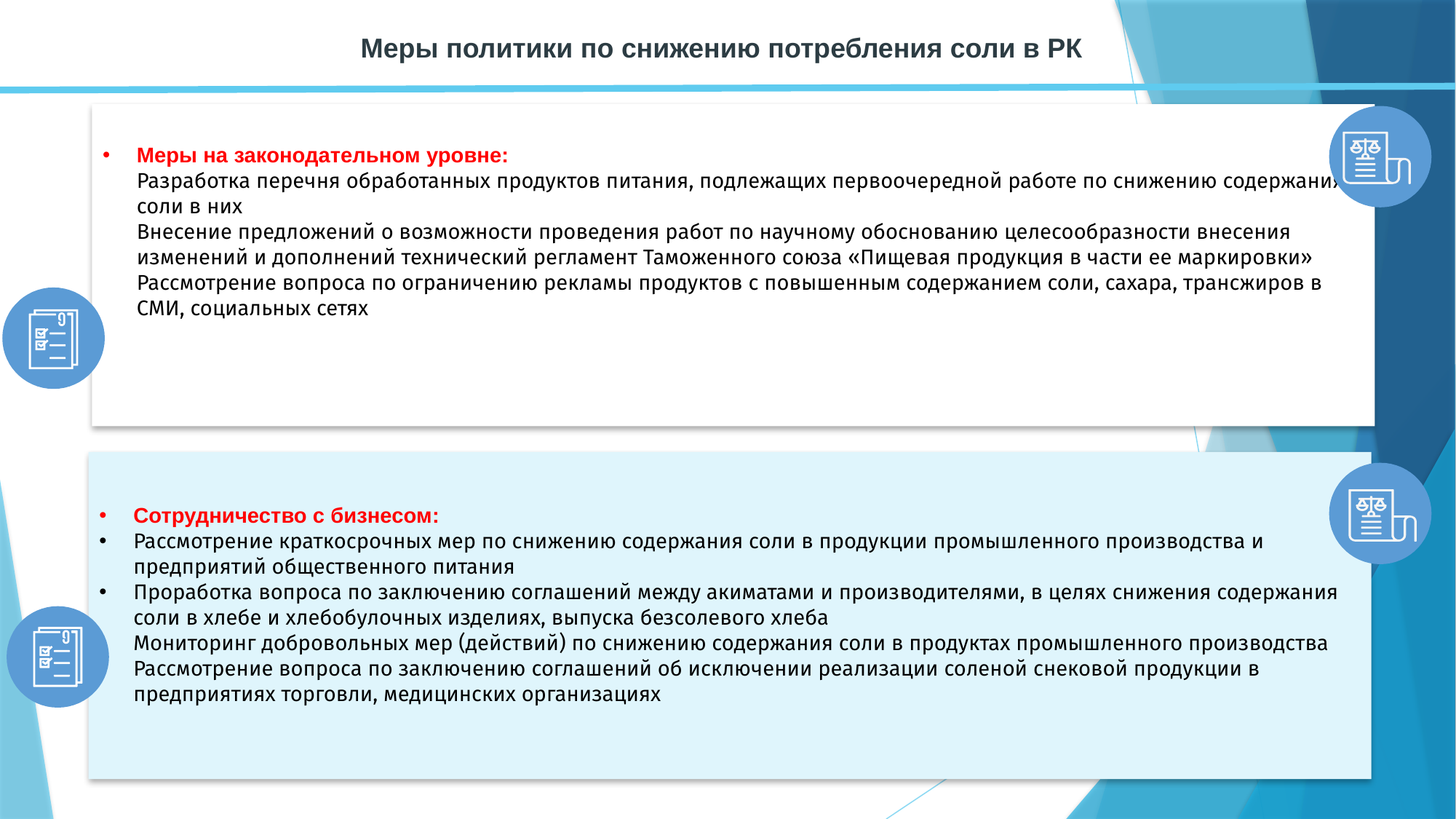

Меры политики по снижению потребления соли в РК

Меры на законодательном уровне:
Разработка перечня обработанных продуктов питания, подлежащих первоочередной работе по снижению содержания соли в них
Внесение предложений о возможности проведения работ по научному обоснованию целесообразности внесения изменений и дополнений технический регламент Таможенного союза «Пищевая продукция в части ее маркировки»
Рассмотрение вопроса по ограничению рекламы продуктов с повышенным содержанием соли, сахара, трансжиров в СМИ, социальных сетях

Сотрудничество с бизнесом:
Рассмотрение краткосрочных мер по снижению содержания соли в продукции промышленного производства и предприятий общественного питания
Проработка вопроса по заключению соглашений между акиматами и производителями, в целях снижения содержания соли в хлебе и хлебобулочных изделиях, выпуска безсолевого хлеба
Мониторинг добровольных мер (действий) по снижению содержания соли в продуктах промышленного производства
Рассмотрение вопроса по заключению соглашений об исключении реализации соленой снековой продукции в предприятиях торговли, медицинских организациях